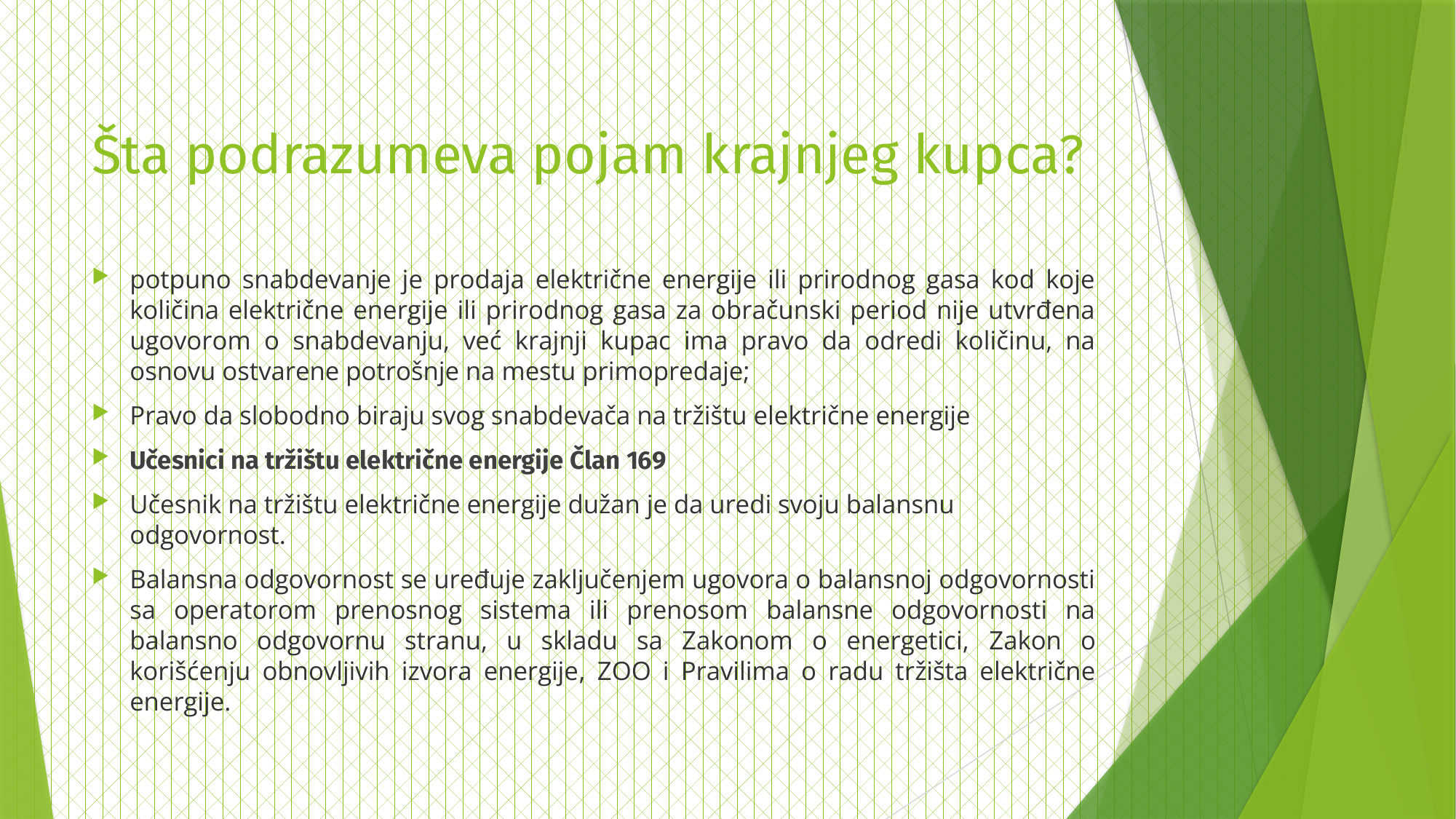

# Šta podrazumeva pojam krajnjeg kupca?
potpuno snabdevanje je prodaja električne energije ili prirodnog gasa kod koje količina električne energije ili prirodnog gasa za obračunski period nije utvrđena ugovorom o snabdevanju, već krajnji kupac ima pravo da odredi količinu, na osnovu ostvarene potrošnje na mestu primopredaje;
Pravo da slobodno biraju svog snabdevača na tržištu električne energije
Učesnici na tržištu električne energije Član 169
Učesnik na tržištu električne energije dužan je da uredi svoju balansnu odgovornost.
Balansna odgovornost se uređuje zaključenjem ugovora o balansnoj odgovornosti sa operatorom prenosnog sistema ili prenosom balansne odgovornosti na balansno odgovornu stranu, u skladu sa Zakonom o energetici, Zakon o korišćenju obnovljivih izvora energije, ZOO i Pravilima o radu tržišta električne energije.